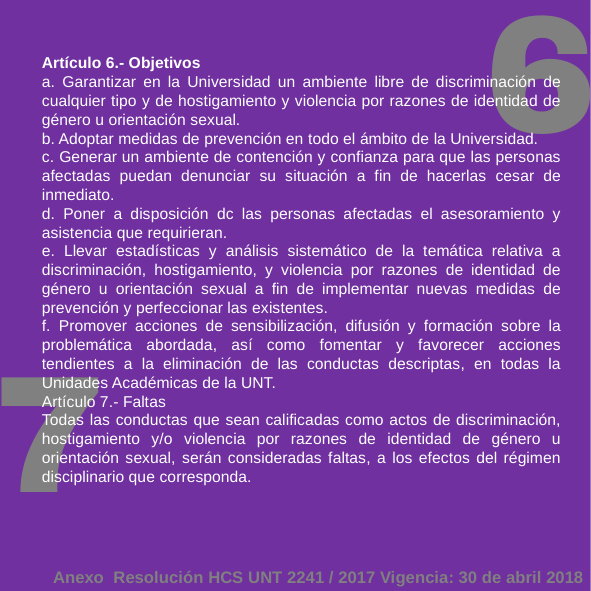

6
Artículo 6.- Objetivos
a. Garantizar en la Universidad un ambiente libre de discriminación de cualquier tipo y de hostigamiento y violencia por razones de identidad de género u orientación sexual.
b. Adoptar medidas de prevención en todo el ámbito de la Universidad.
c. Generar un ambiente de contención y confianza para que las personas afectadas puedan denunciar su situación a fin de hacerlas cesar de inmediato.
d. Poner a disposición dc las personas afectadas el asesoramiento y asistencia que requirieran.
e. Llevar estadísticas y análisis sistemático de la temática relativa a discriminación, hostigamiento, y violencia por razones de identidad de género u orientación sexual a fin de implementar nuevas medidas de prevención y perfeccionar las existentes.
f. Promover acciones de sensibilización, difusión y formación sobre la problemática abordada, así como fomentar y favorecer acciones tendientes a la eliminación de las conductas descriptas, en todas la Unidades Académicas de la UNT.
Artículo 7.- Faltas
Todas las conductas que sean calificadas como actos de discriminación, hostigamiento y/o violencia por razones de identidad de género u orientación sexual, serán consideradas faltas, a los efectos del régimen disciplinario que corresponda.

7
Anexo  Resolución HCS UNT 2241 / 2017 Vigencia: 30 de abril 2018